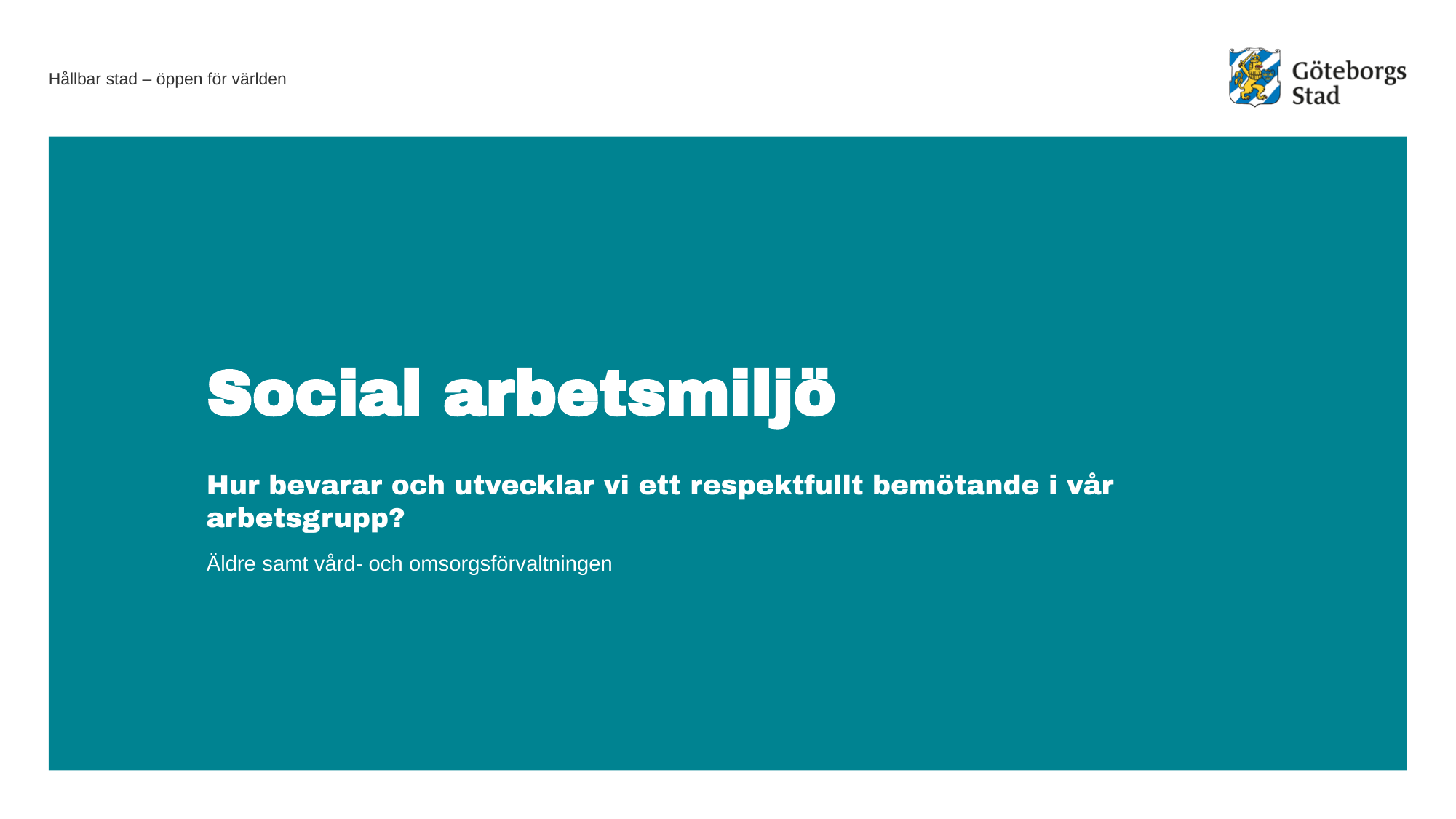

# Social arbetsmiljö
Hur bevarar och utvecklar vi ett respektfullt bemötande i vår arbetsgrupp?

Äldre samt vård- och omsorgsförvaltningen